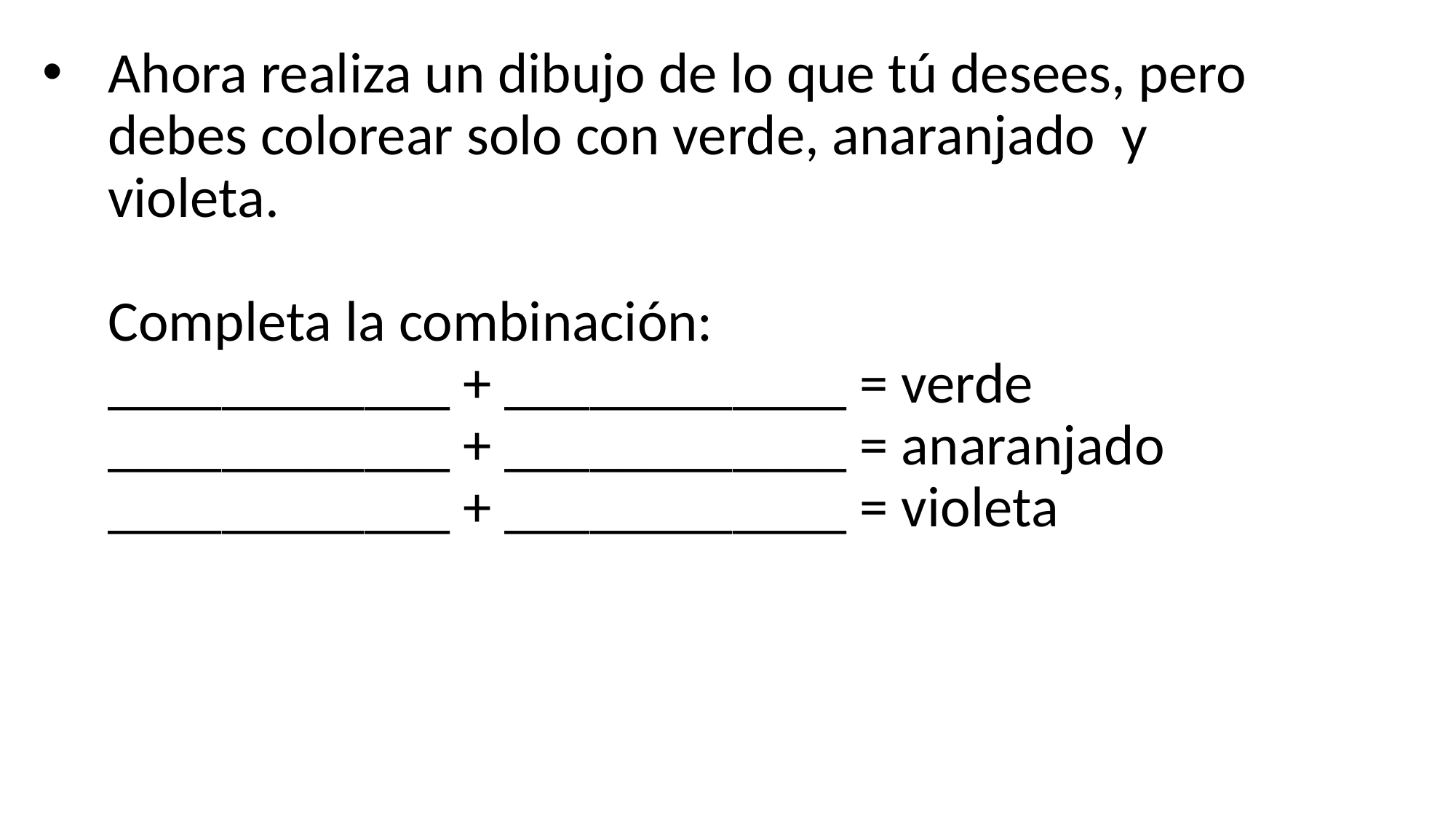

# Ahora realiza un dibujo de lo que tú desees, pero debes colorear solo con verde, anaranjado  y violeta. Completa la combinación: ____________ + ____________ = verde ____________ + ____________ = anaranjado ____________ + ____________ = violeta